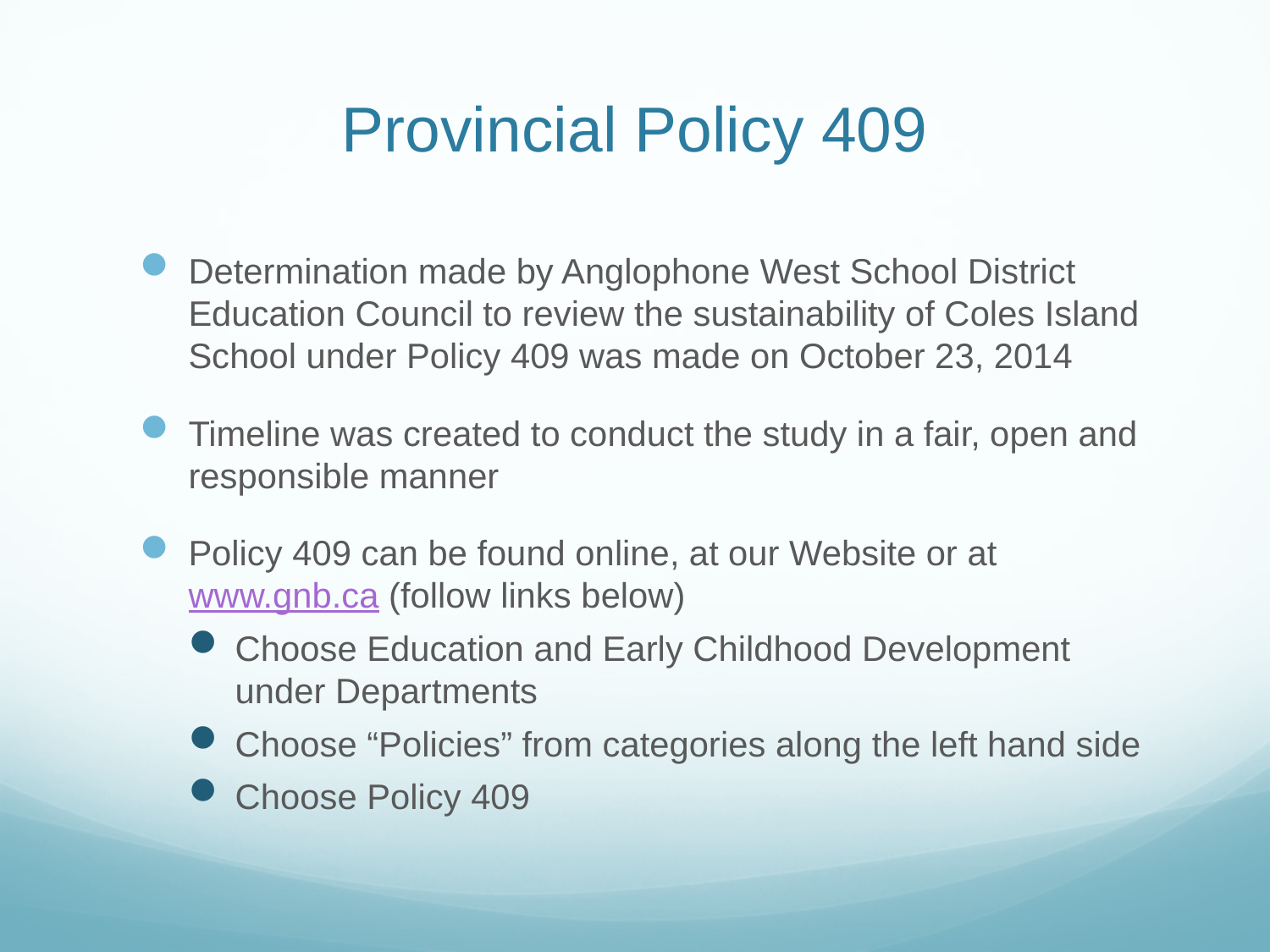

# Provincial Policy 409
Determination made by Anglophone West School District Education Council to review the sustainability of Coles Island School under Policy 409 was made on October 23, 2014
Timeline was created to conduct the study in a fair, open and responsible manner
Policy 409 can be found online, at our Website or at www.gnb.ca (follow links below)
Choose Education and Early Childhood Development under Departments
Choose “Policies” from categories along the left hand side
Choose Policy 409